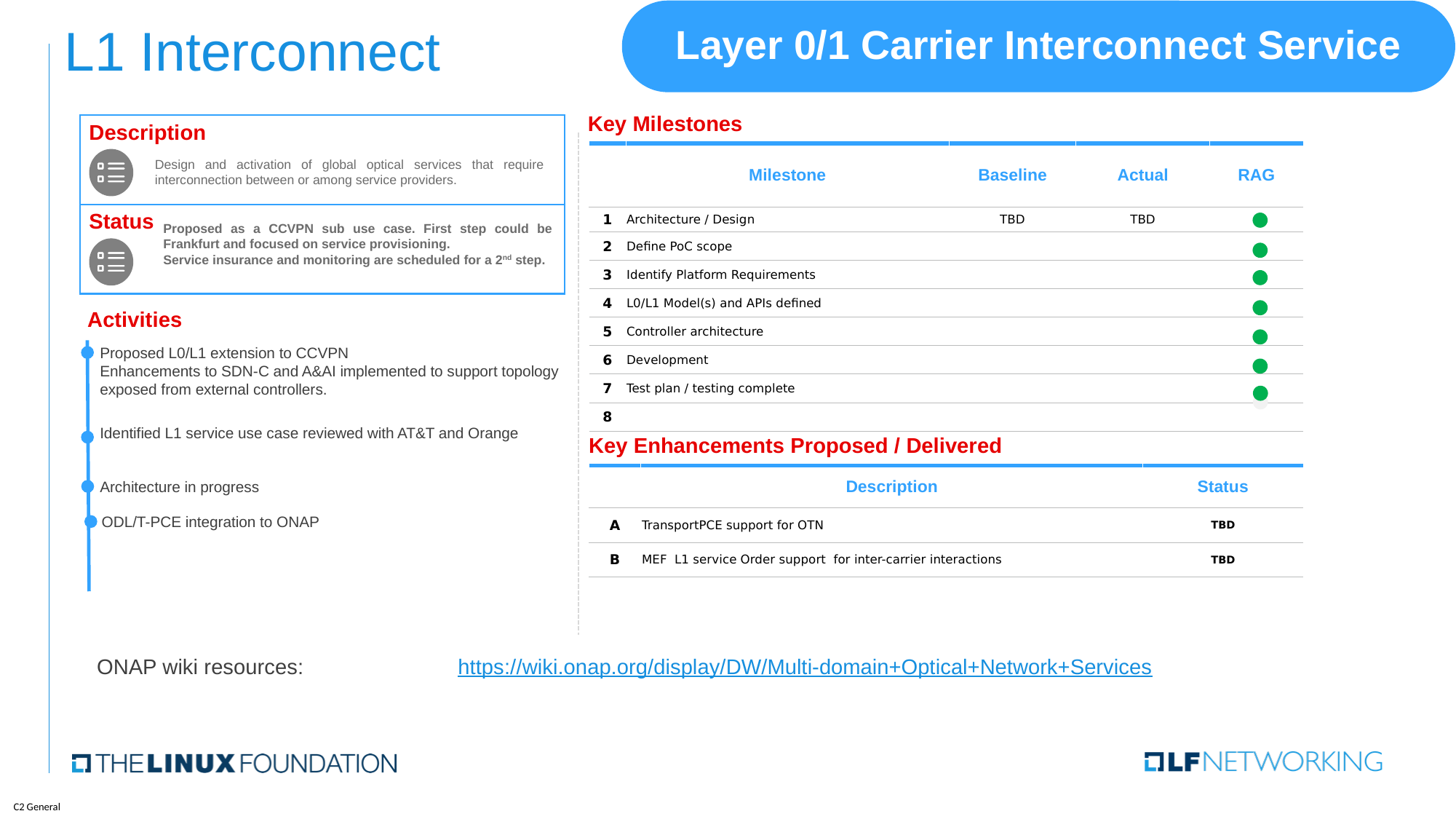

# L1 Interconnect
Layer 0/1 Carrier Interconnect Service
Key Milestones

Description

|  | Milestone | Baseline | Actual | RAG |
| --- | --- | --- | --- | --- |
| 1 | Architecture / Design | TBD | TBD |  |
| 2 | Define PoC scope |  |  |  |
| 3 | Identify Platform Requirements |  |  |  |
| 4 | L0/L1 Model(s) and APIs defined |  |  |  |
| 5 | Controller architecture |  |  |  |
| 6 | Development |  |  |  |
| 7 | Test plan / testing complete |  |  |  |
| 8 |  |  |  |  |
Design and activation of global optical services that require interconnection between or among service providers.

Status

Proposed as a CCVPN sub use case. First step could be Frankfurt and focused on service provisioning.
Service insurance and monitoring are scheduled for a 2nd step.

Activities

Proposed L0/L1 extension to CCVPN
Enhancements to SDN-C and A&AI implemented to support topology exposed from external controllers.

Identified L1 service use case reviewed with AT&T and Orange

Key Enhancements Proposed / Delivered
|  | Description | Status |
| --- | --- | --- |
| A | TransportPCE support for OTN | TBD |
| B | MEF L1 service Order support for inter-carrier interactions | TBD |
Architecture in progress

ODL/T-PCE integration to ONAP

https://wiki.onap.org/display/DW/Multi-domain+Optical+Network+Services

ONAP wiki resources: